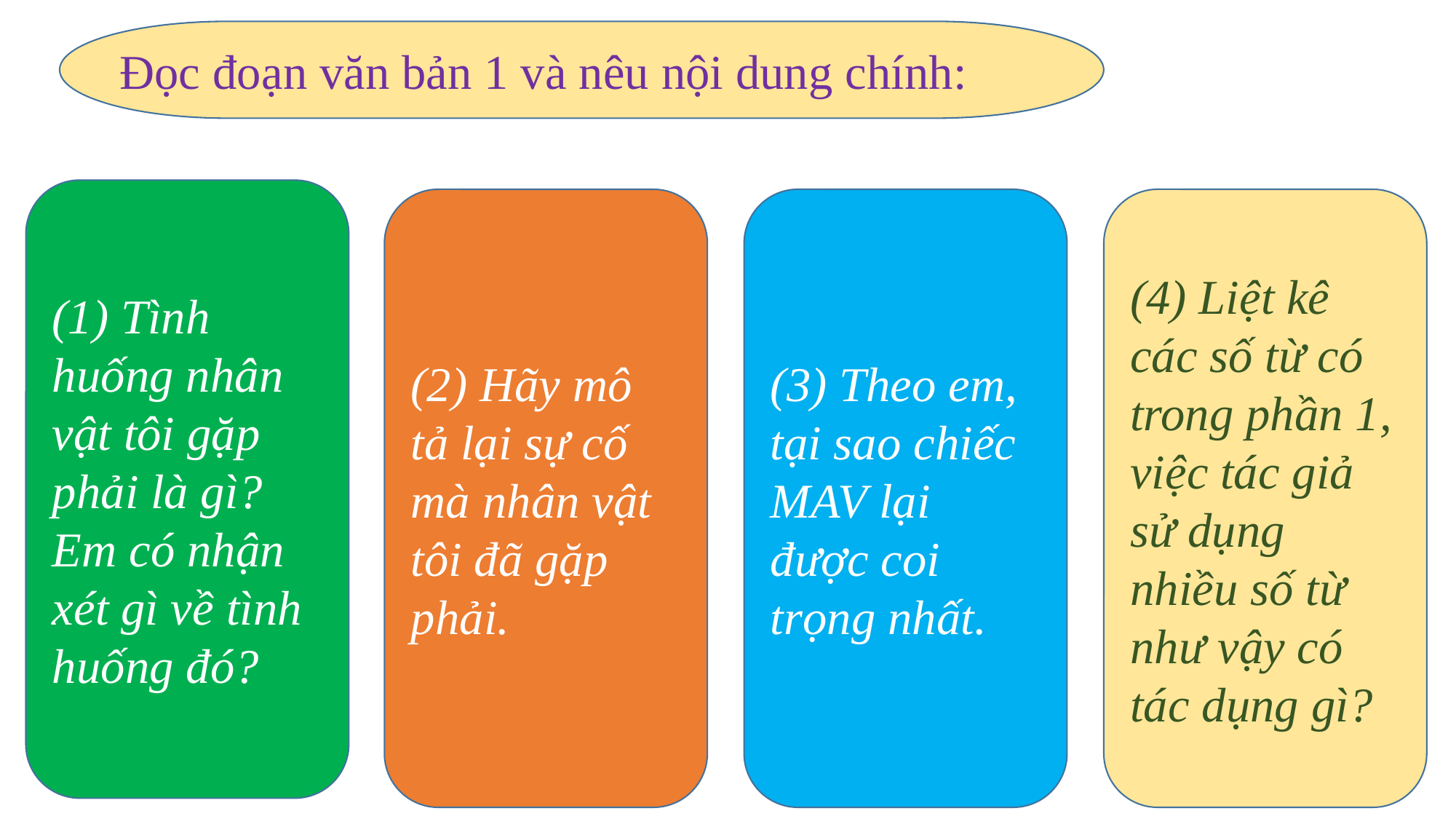

Đọc đoạn văn bản 1 và nêu nội dung chính:
(1) Tình huống nhân vật tôi gặp phải là gì? Em có nhận xét gì về tình huống đó?
(2) Hãy mô tả lại sự cố mà nhân vật tôi đã gặp phải.
(3) Theo em, tại sao chiếc MAV lại được coi trọng nhất.
(4) Liệt kê các số từ có trong phần 1, việc tác giả sử dụng nhiều số từ như vậy có tác dụng gì?